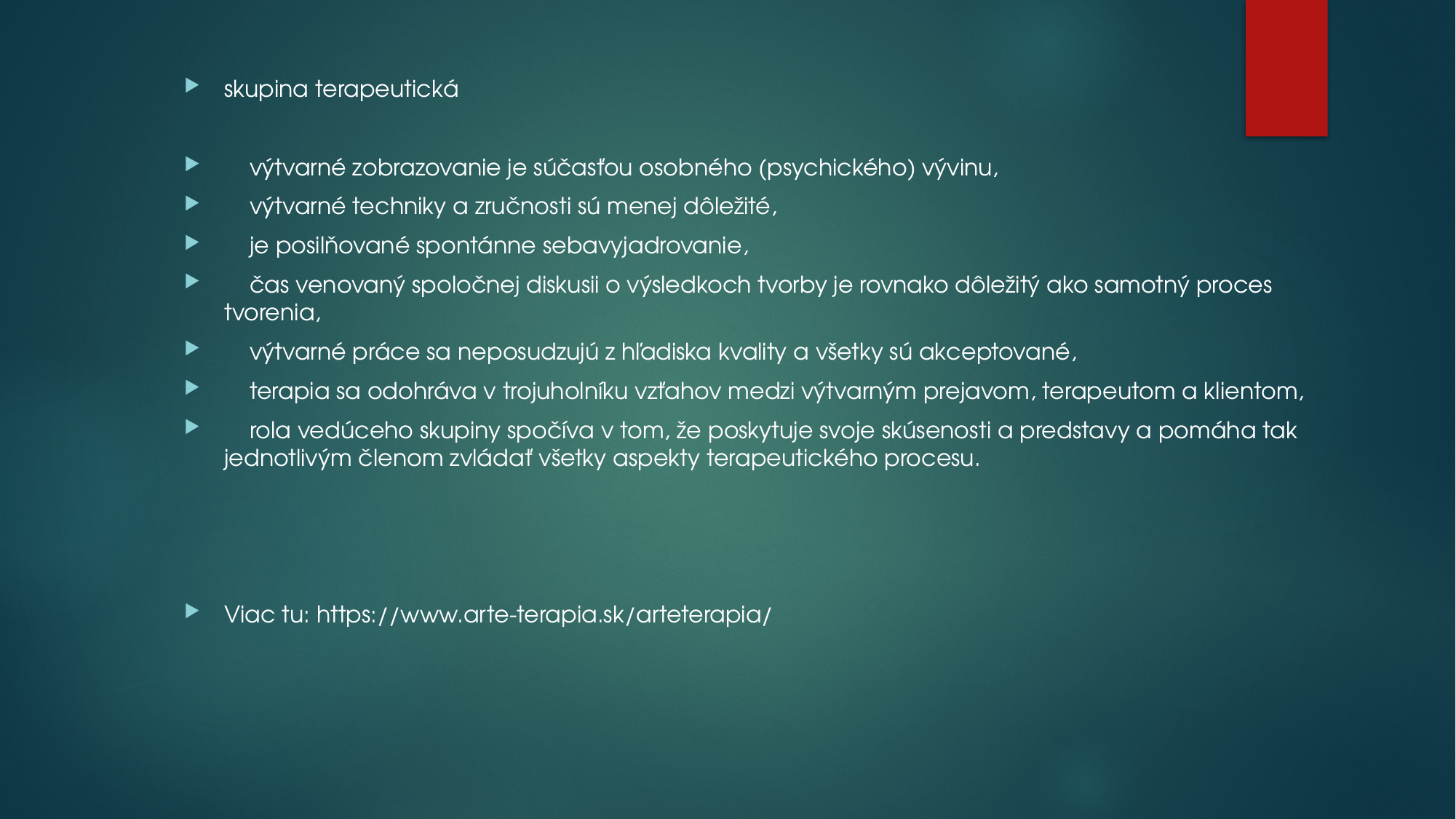

skupina terapeutická

    výtvarné zobrazovanie je súčasťou osobného (psychického) vývinu,
    výtvarné techniky a zručnosti sú menej dôležité,
    je posilňované spontánne sebavyjadrovanie,
    čas venovaný spoločnej diskusii o výsledkoch tvorby je rovnako dôležitý ako samotný proces tvorenia,
    výtvarné práce sa neposudzujú z hľadiska kvality a všetky sú akceptované,
    terapia sa odohráva v trojuholníku vzťahov medzi výtvarným prejavom, terapeutom a klientom,
    rola vedúceho skupiny spočíva v tom, že poskytuje svoje skúsenosti a predstavy a pomáha tak jednotlivým členom zvládať všetky aspekty terapeutického procesu.

Viac tu: https://www.arte-terapia.sk/arteterapia/